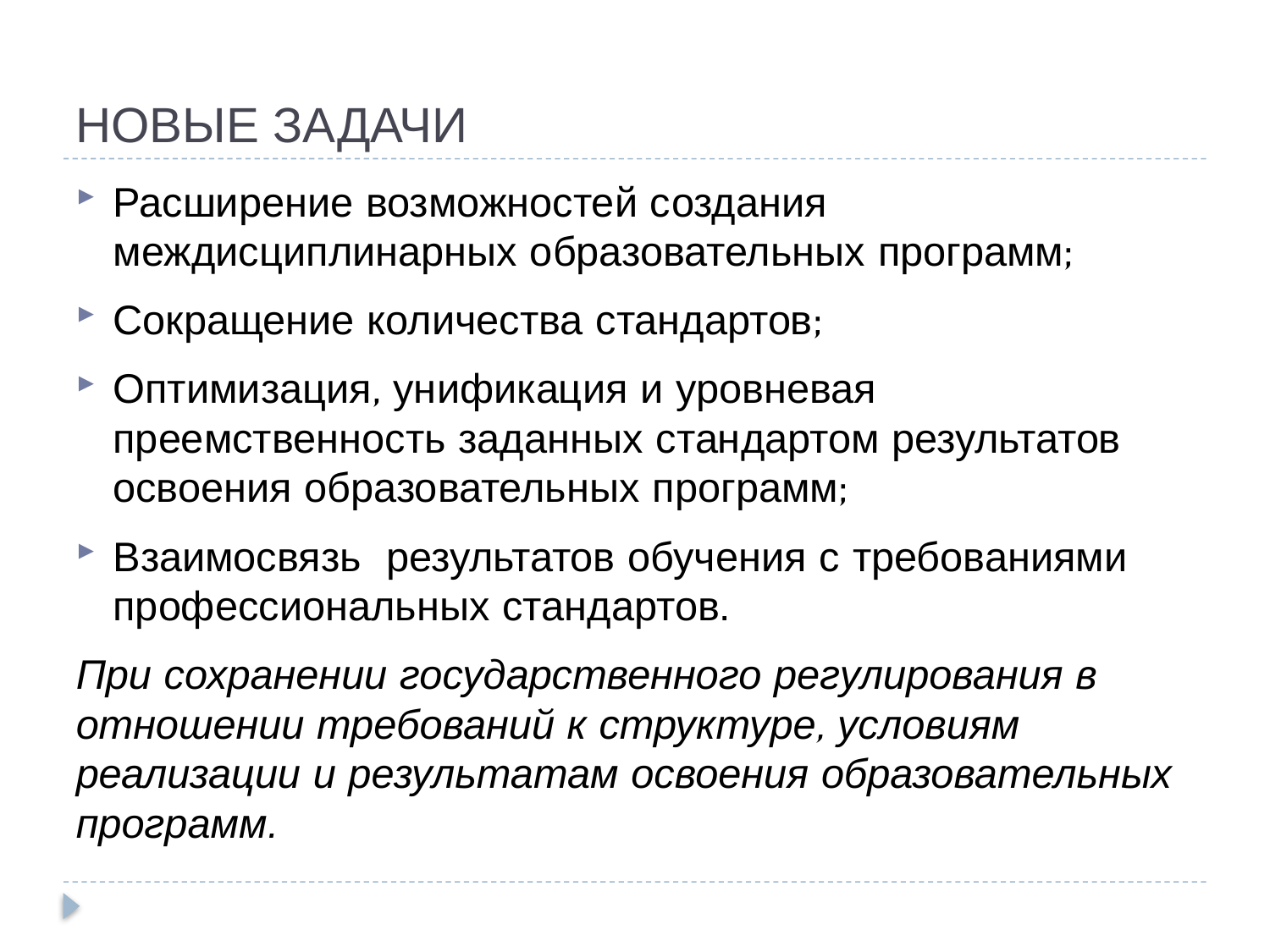

# новые задачи
Расширение возможностей создания междисциплинарных образовательных программ;
Сокращение количества стандартов;
Оптимизация, унификация и уровневая преемственность заданных стандартом результатов освоения образовательных программ;
Взаимосвязь  результатов обучения с требованиями профессиональных стандартов.
При сохранении государственного регулирования в отношении требований к структуре, условиям реализации и результатам освоения образовательных программ.